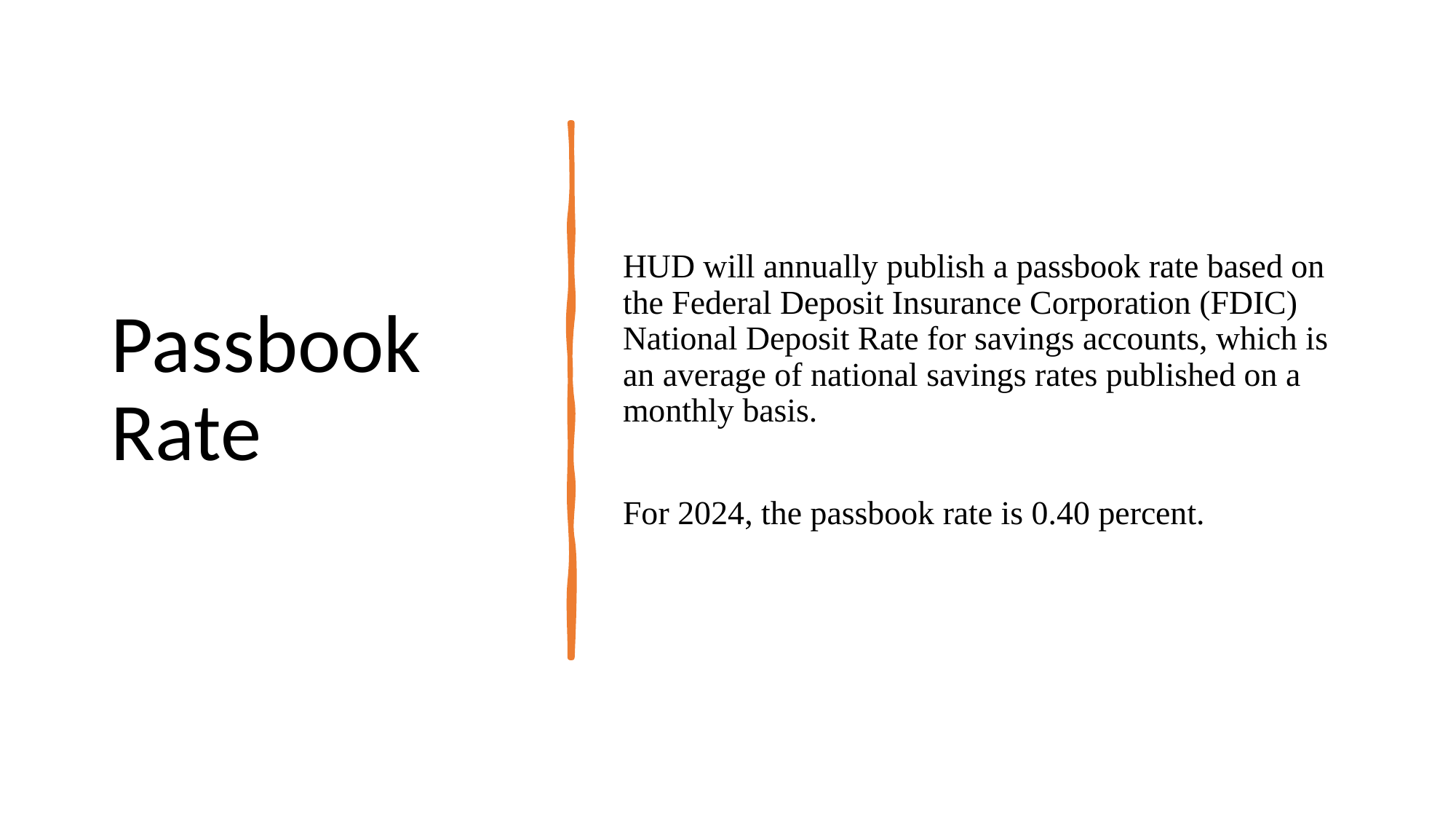

# Passbook Rate
HUD will annually publish a passbook rate based on the Federal Deposit Insurance Corporation (FDIC) National Deposit Rate for savings accounts, which is an average of national savings rates published on a monthly basis.

For 2024, the passbook rate is 0.40 percent.